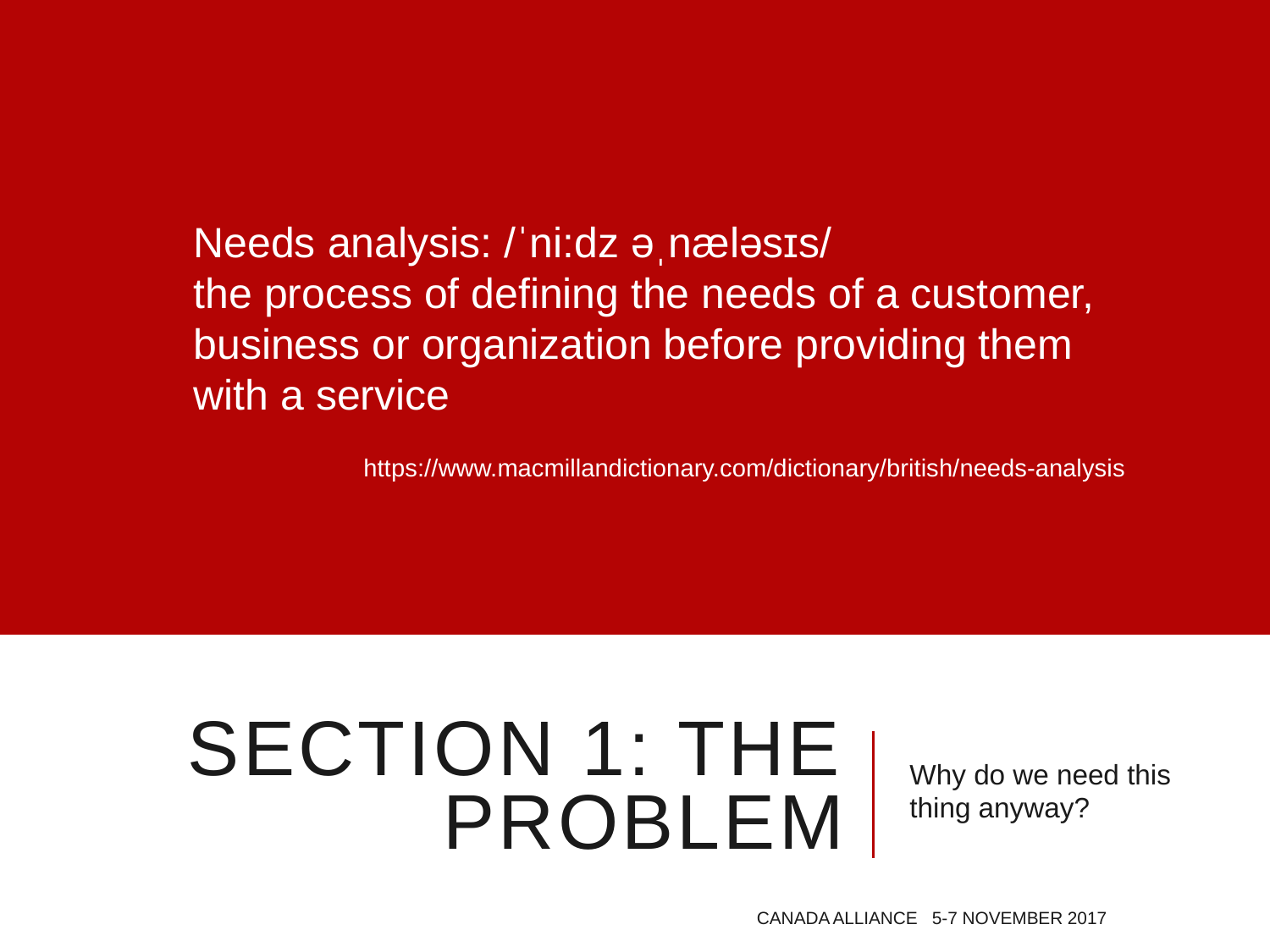

Needs analysis: /ˈni:dz əˌnæləsɪs/
the process of defining the needs of a customer, business or organization before providing them with a service

https://www.macmillandictionary.com/dictionary/british/needs-analysis
# SECTION 1: the problem
Why do we need this thing anyway?
Canada Alliance   5-7 November 2017